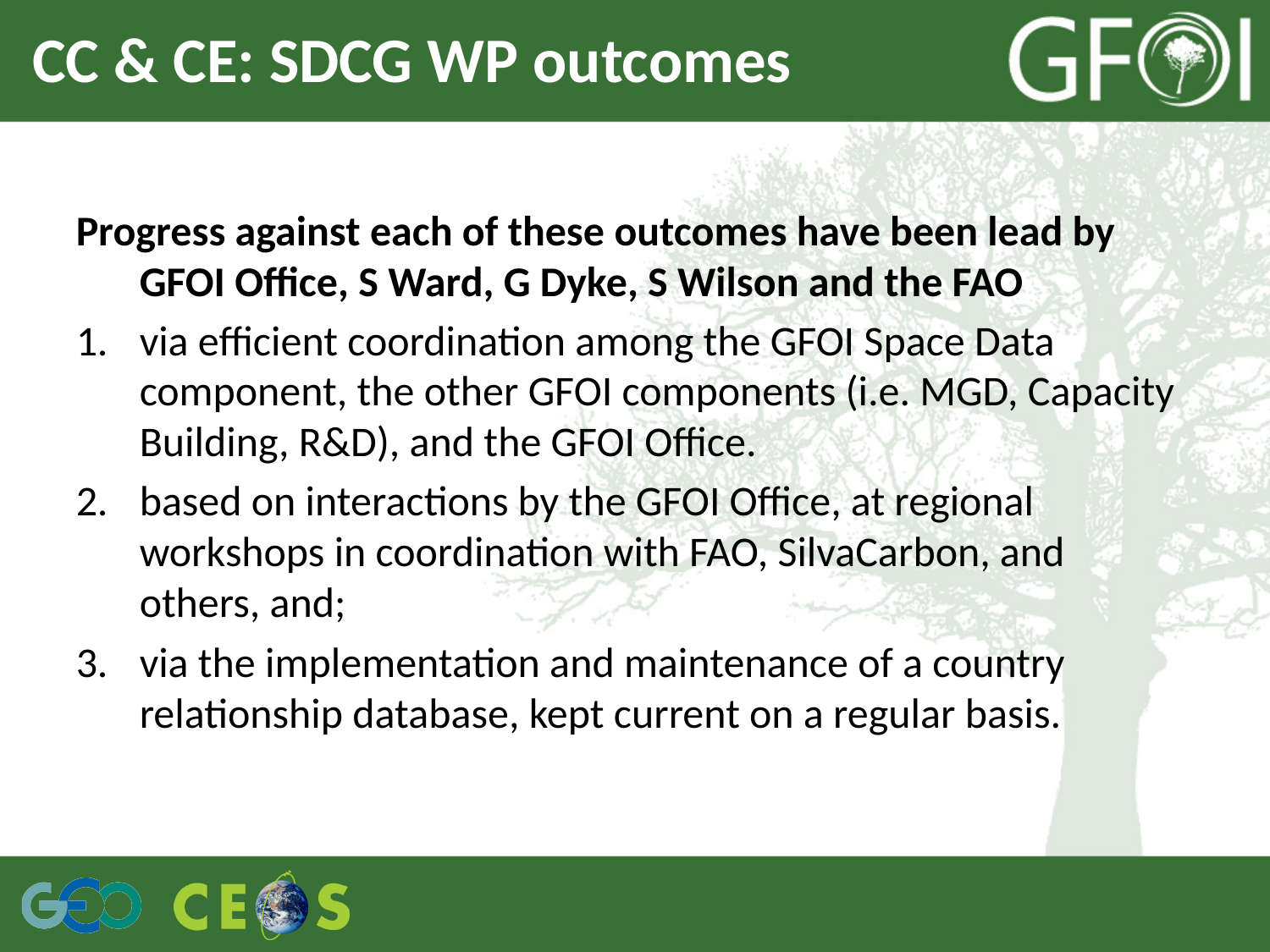

# CC & CE: SDCG WP outcomes
Progress against each of these outcomes have been lead by GFOI Office, S Ward, G Dyke, S Wilson and the FAO
via efficient coordination among the GFOI Space Data component, the other GFOI components (i.e. MGD, Capacity Building, R&D), and the GFOI Office.
based on interactions by the GFOI Office, at regional workshops in coordination with FAO, SilvaCarbon, and others, and;
via the implementation and maintenance of a country relationship database, kept current on a regular basis.